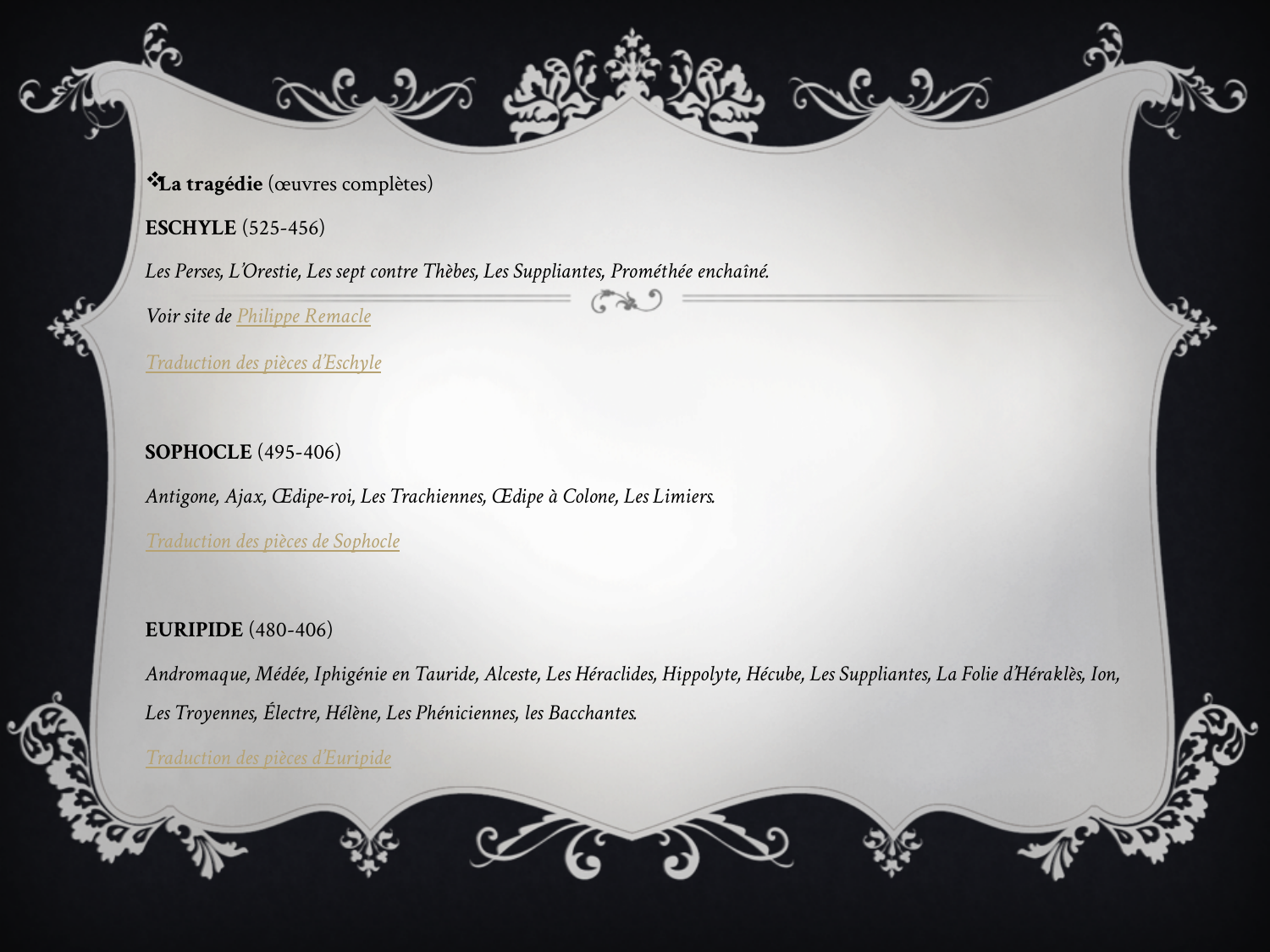

La tragédie (œuvres complètes)
ESCHYLE (525-456)
Les Perses, L’Orestie, Les sept contre Thèbes, Les Suppliantes, Prométhée enchaîné.
Voir site de Philippe Remacle
Traduction des pièces d’Eschyle

SOPHOCLE (495-406)
Antigone, Ajax, Œdipe-roi, Les Trachiennes, Œdipe à Colone, Les Limiers.
Traduction des pièces de Sophocle

EURIPIDE (480-406)
Andromaque, Médée, Iphigénie en Tauride, Alceste, Les Héraclides, Hippolyte, Hécube, Les Suppliantes, La Folie d’Héraklès, Ion, Les Troyennes, Électre, Hélène, Les Phéniciennes, les Bacchantes.
Traduction des pièces d’Euripide